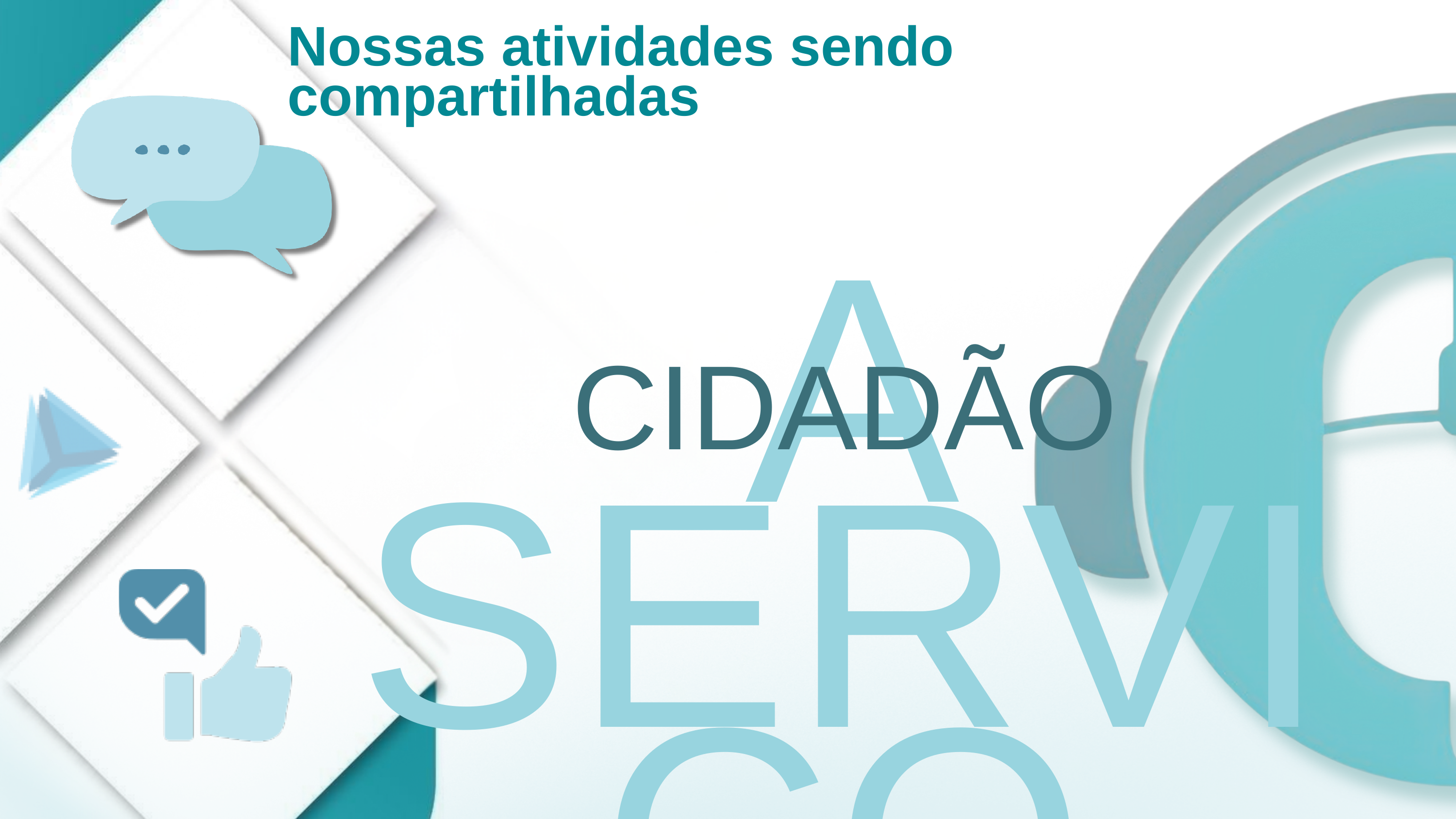

Nossas atividades sendo compartilhadas

A SERVIÇO DO
CIDADÃO